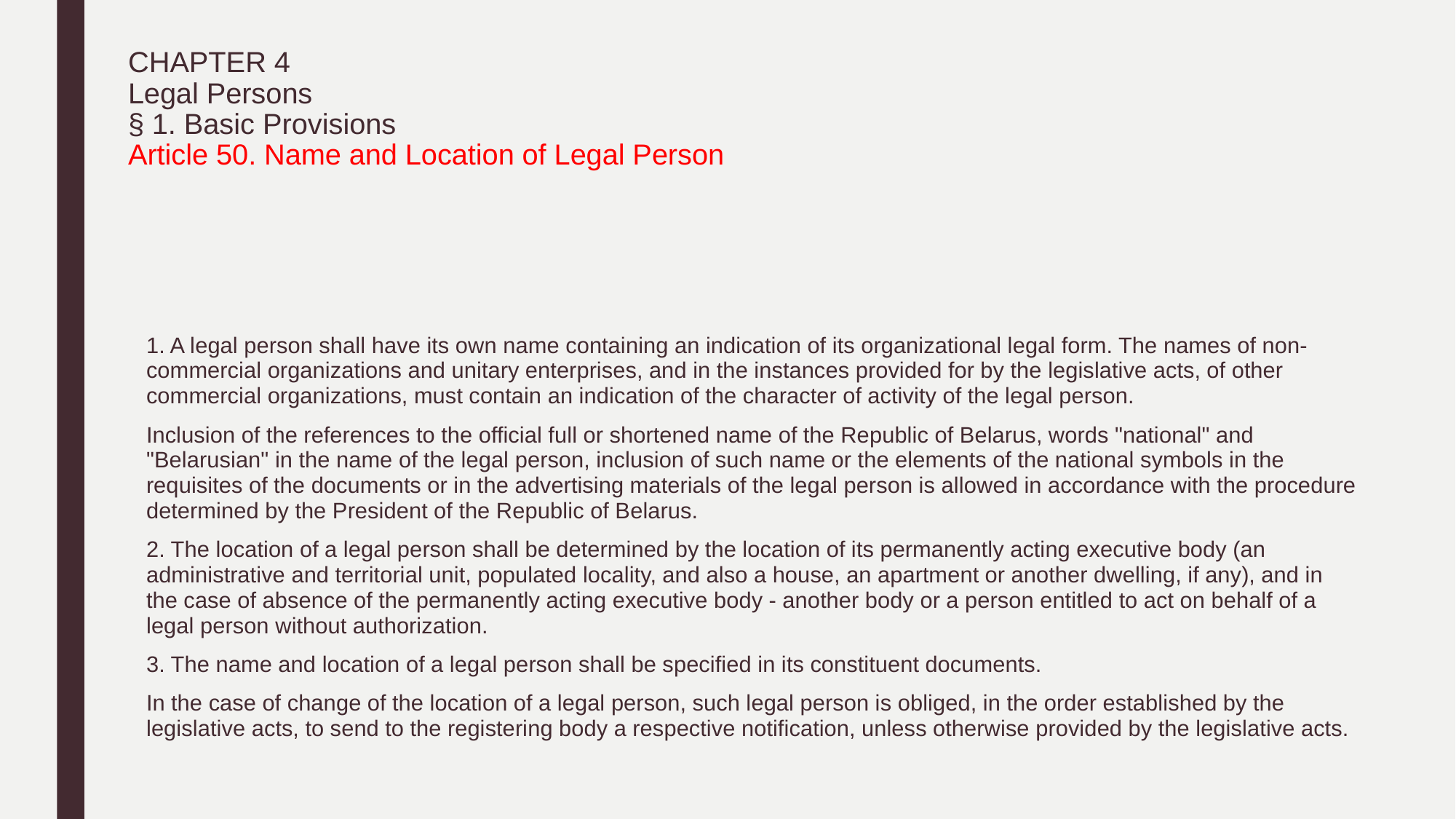

# CHAPTER 4 Legal Persons § 1. Basic Provisions Article 50. Name and Location of Legal Person
1. A legal person shall have its own name containing an indication of its organizational legal form. The names of non-commercial organizations and unitary enterprises, and in the instances provided for by the legislative acts, of other commercial organizations, must contain an indication of the character of activity of the legal person.
Inclusion of the references to the official full or shortened name of the Republic of Belarus, words "national" and "Belarusian" in the name of the legal person, inclusion of such name or the elements of the national symbols in the requisites of the documents or in the advertising materials of the legal person is allowed in accordance with the procedure determined by the President of the Republic of Belarus.
2. The location of a legal person shall be determined by the location of its permanently acting executive body (an administrative and territorial unit, populated locality, and also a house, an apartment or another dwelling, if any), and in the case of absence of the permanently acting executive body - another body or a person entitled to act on behalf of a legal person without authorization.
3. The name and location of a legal person shall be specified in its constituent documents.
In the case of change of the location of a legal person, such legal person is obliged, in the order established by the legislative acts, to send to the registering body a respective notification, unless otherwise provided by the legislative acts.